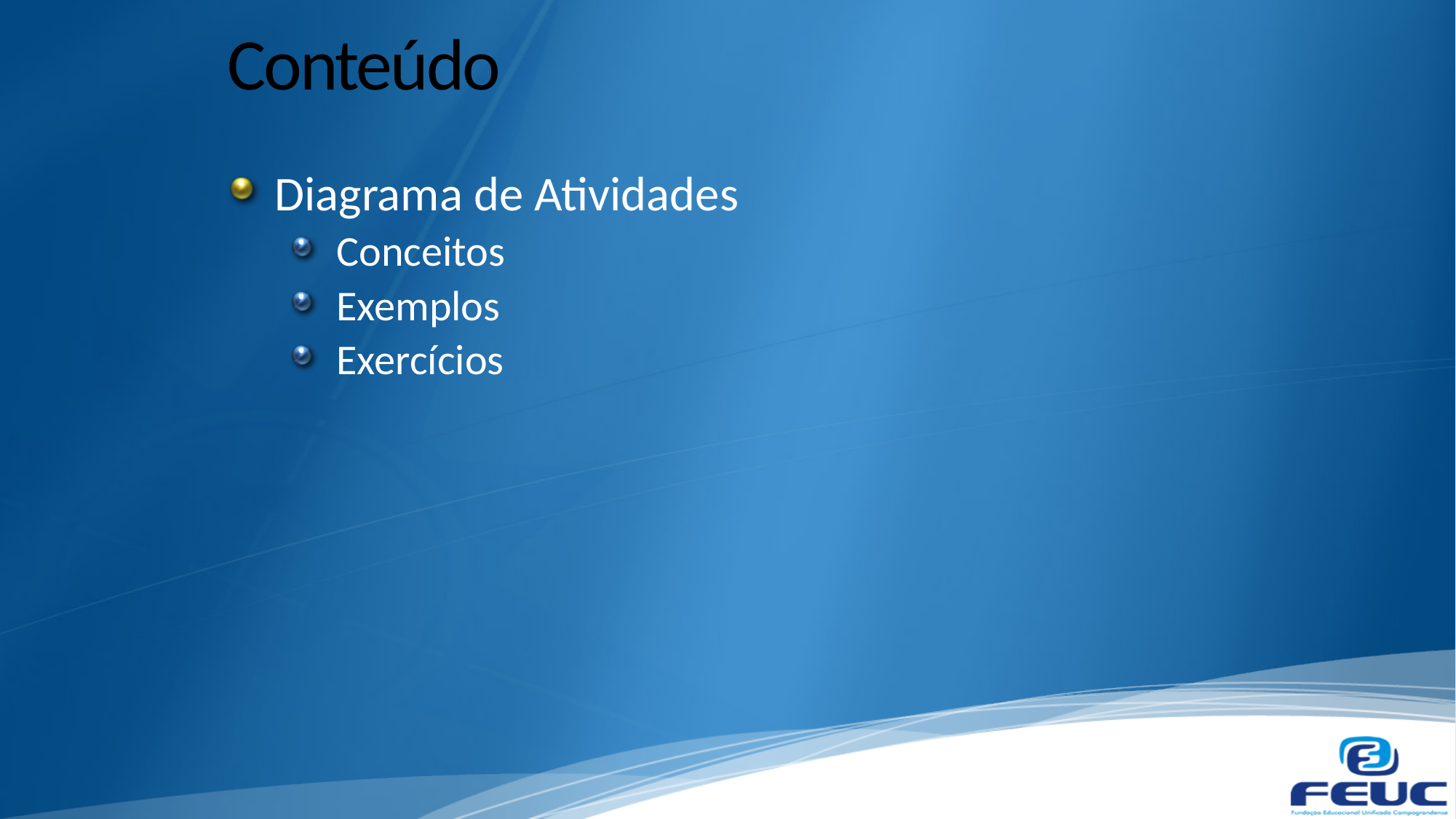

# Conteúdo
Diagrama de Atividades
Conceitos
Exemplos
Exercícios